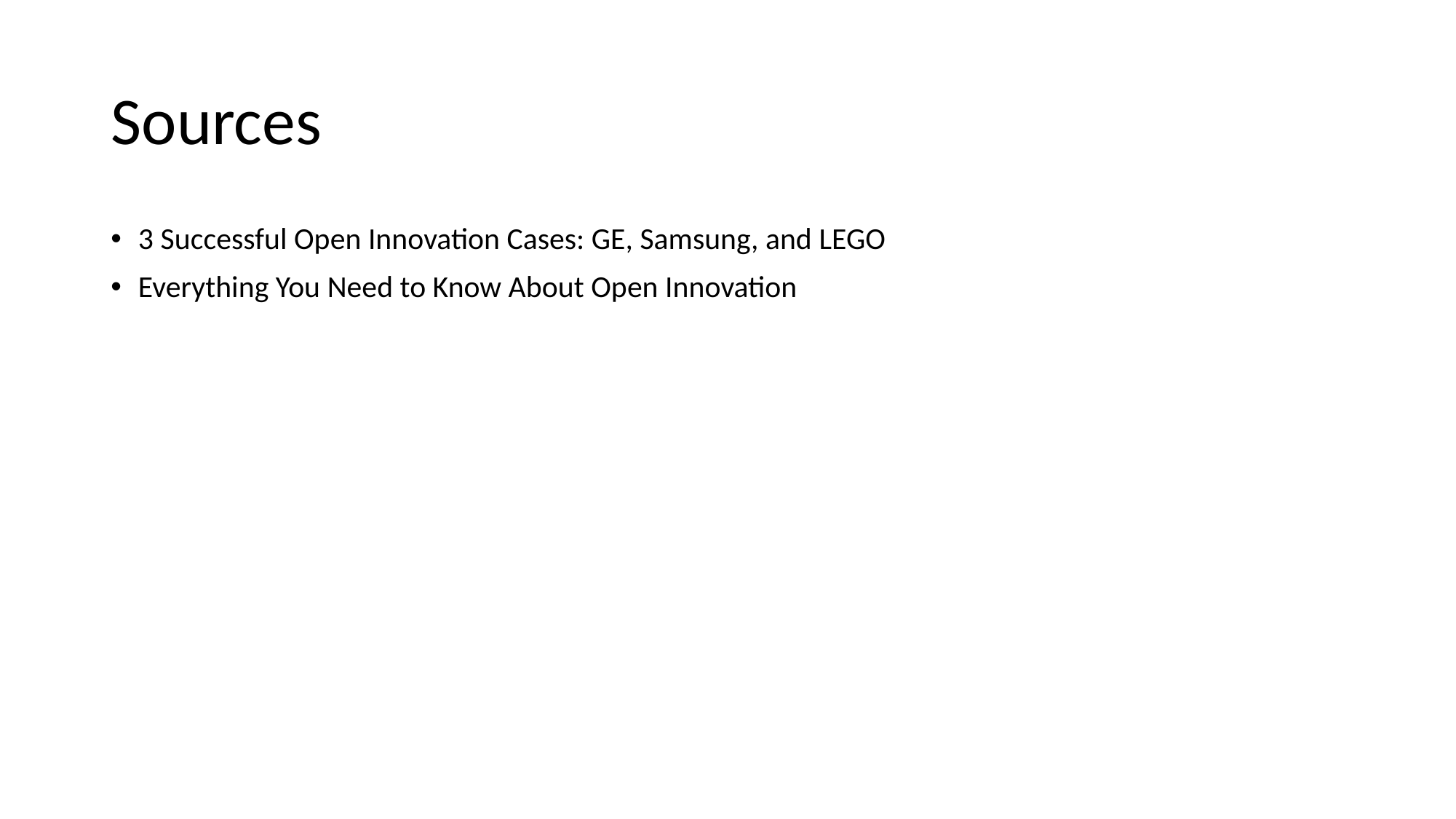

# Sources
3 Successful Open Innovation Cases: GE, Samsung, and LEGO
Everything You Need to Know About Open Innovation